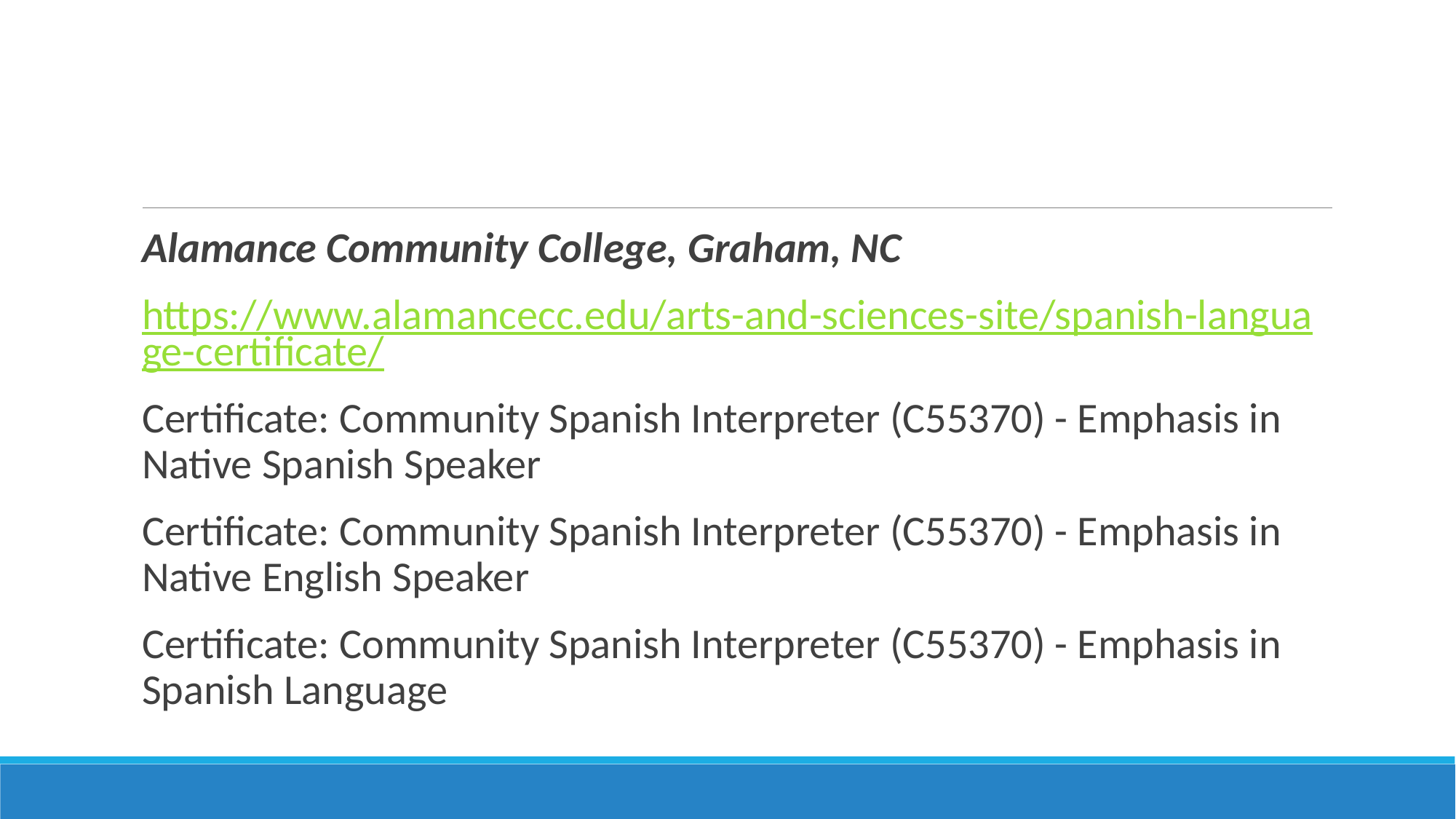

Alamance Community College, Graham, NC
https://www.alamancecc.edu/arts-and-sciences-site/spanish-language-certificate/
Certificate: Community Spanish Interpreter (C55370) - Emphasis in Native Spanish Speaker
Certificate: Community Spanish Interpreter (C55370) - Emphasis in Native English Speaker
Certificate: Community Spanish Interpreter (C55370) - Emphasis in Spanish Language